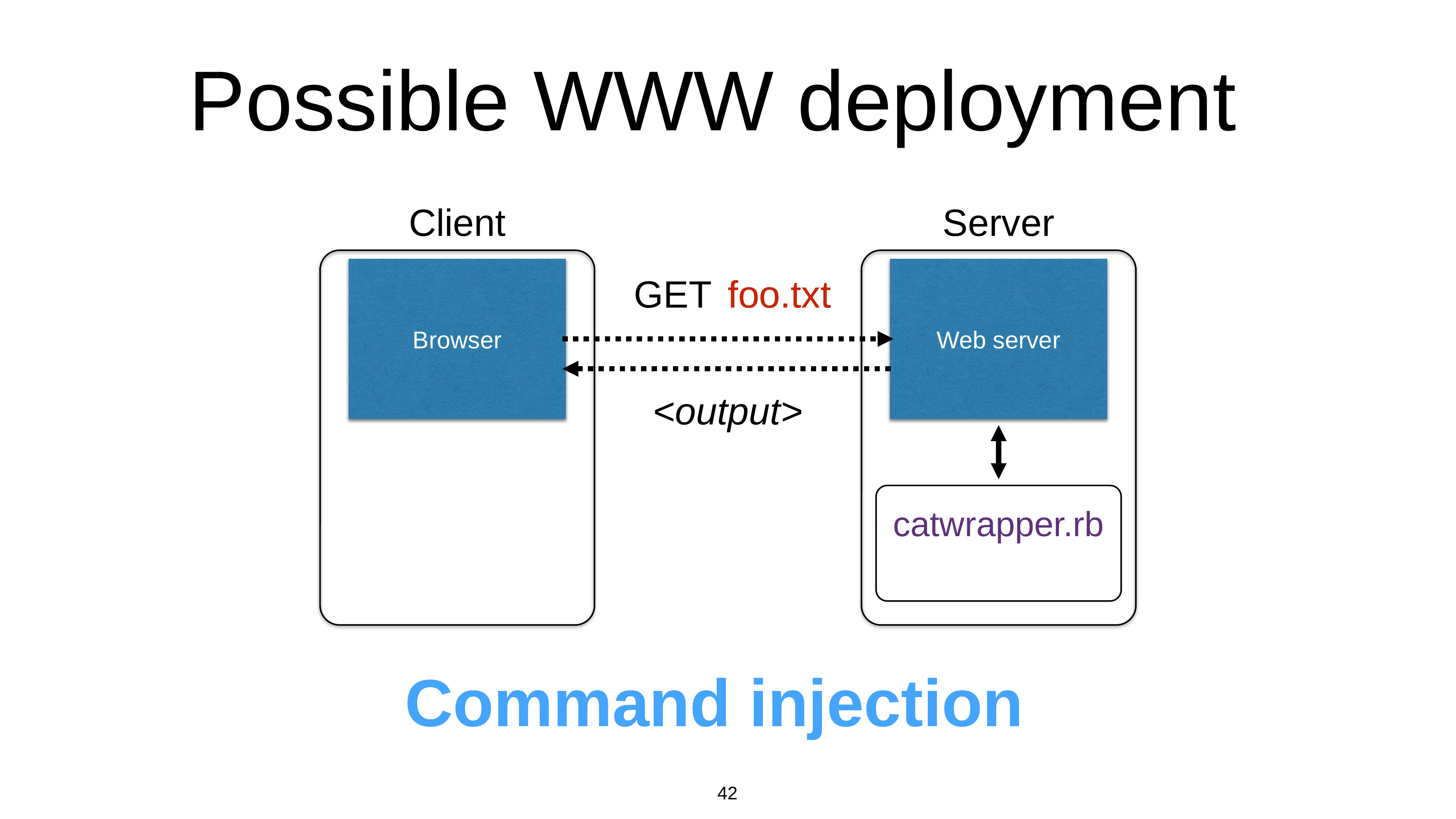

# Possible WWW deployment
Client
Server

Browser
Web server
GET
foo.txt
foo.txt

<output>

catwrapper.rb

Command injection
42